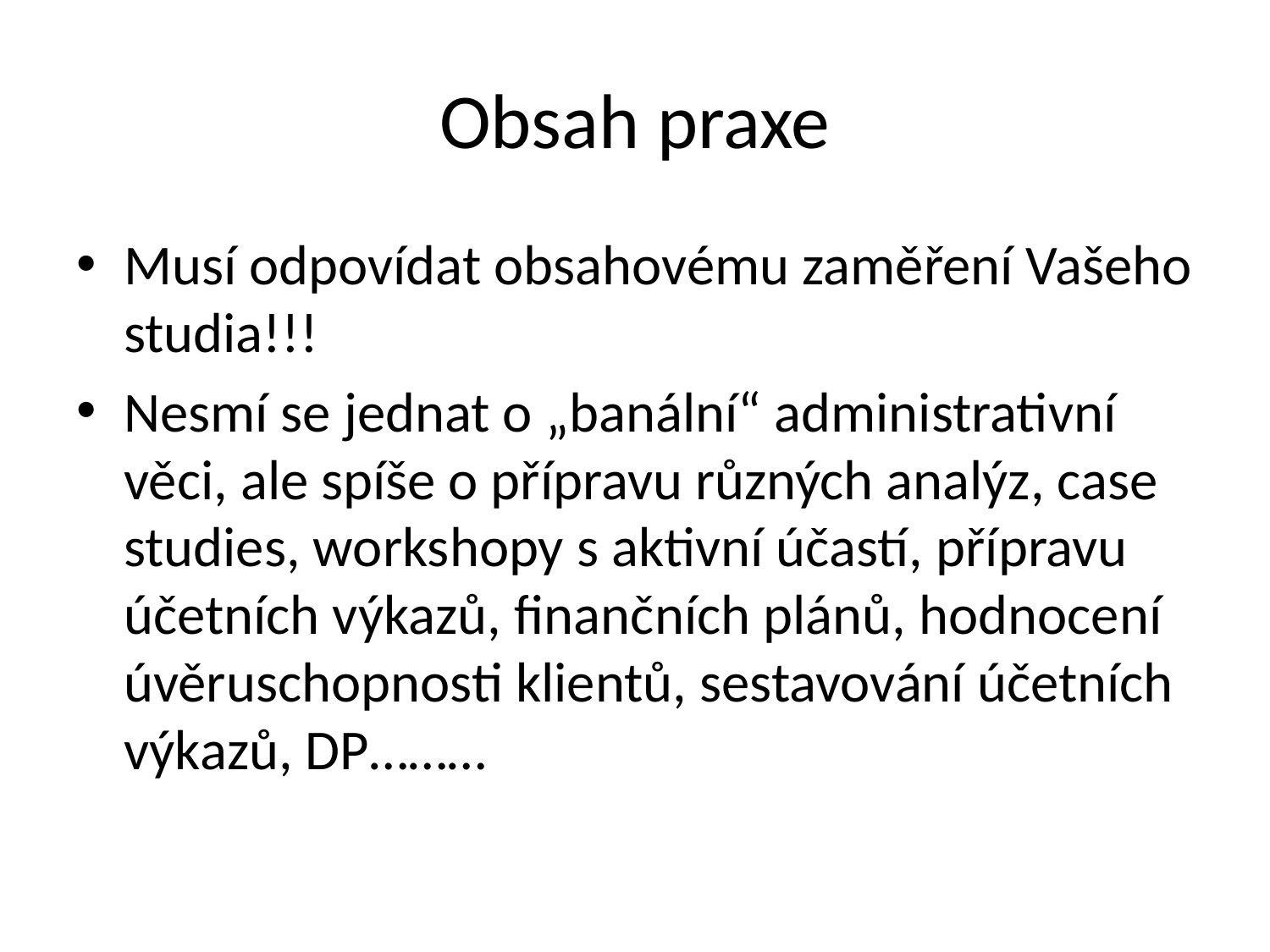

# Obsah praxe
Musí odpovídat obsahovému zaměření Vašeho studia!!!
Nesmí se jednat o „banální“ administrativní věci, ale spíše o přípravu různých analýz, case studies, workshopy s aktivní účastí, přípravu účetních výkazů, finančních plánů, hodnocení úvěruschopnosti klientů, sestavování účetních výkazů, DP………